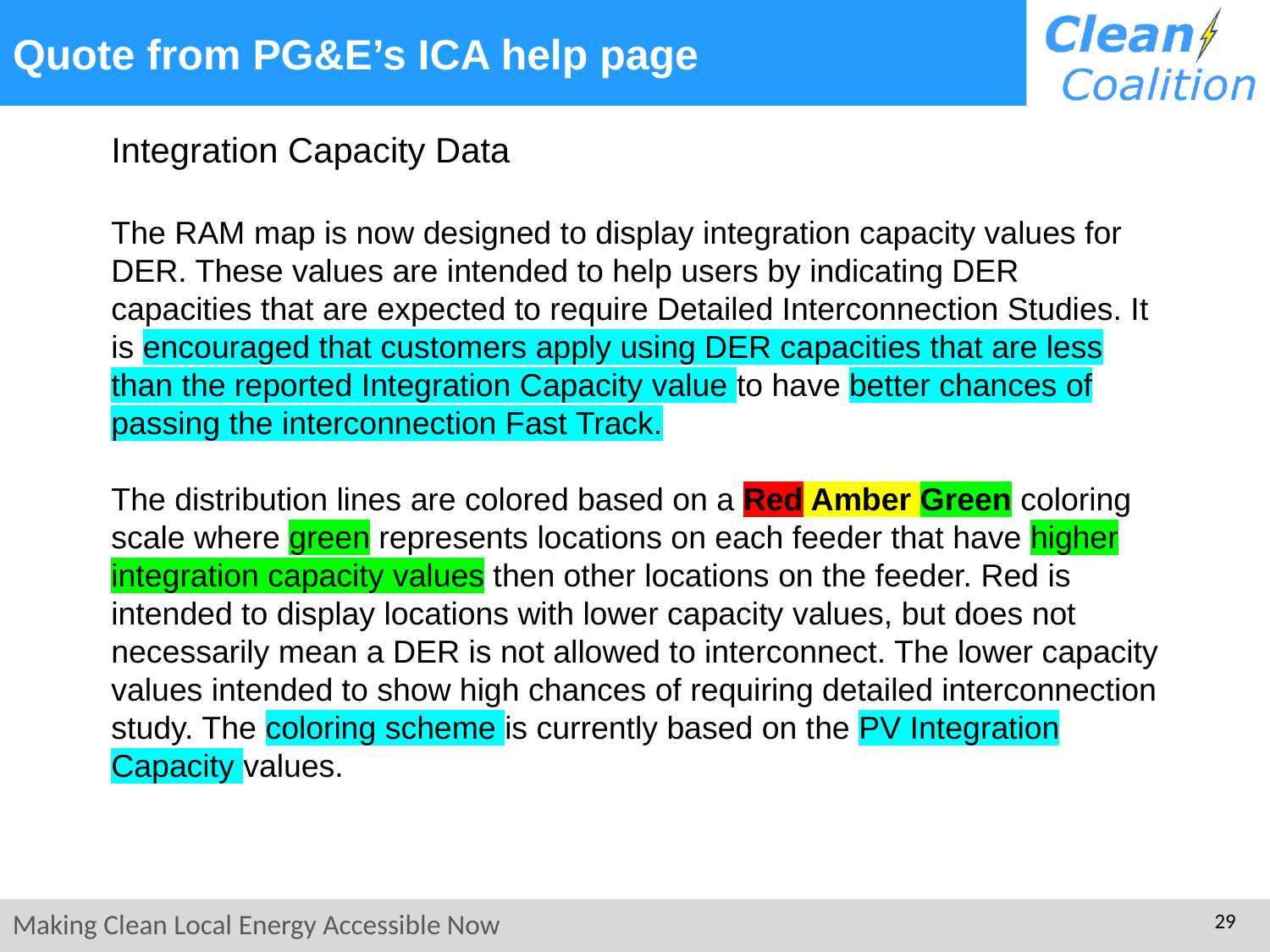

# Quote from PG&E’s ICA help page
Integration Capacity Data

The RAM map is now designed to display integration capacity values for DER. These values are intended to help users by indicating DER capacities that are expected to require Detailed Interconnection Studies. It is encouraged that customers apply using DER capacities that are less than the reported Integration Capacity value to have better chances of passing the interconnection Fast Track.

The distribution lines are colored based on a Red Amber Green coloring scale where green represents locations on each feeder that have higher integration capacity values then other locations on the feeder. Red is intended to display locations with lower capacity values, but does not necessarily mean a DER is not allowed to interconnect. The lower capacity values intended to show high chances of requiring detailed interconnection study. The coloring scheme is currently based on the PV Integration Capacity values.